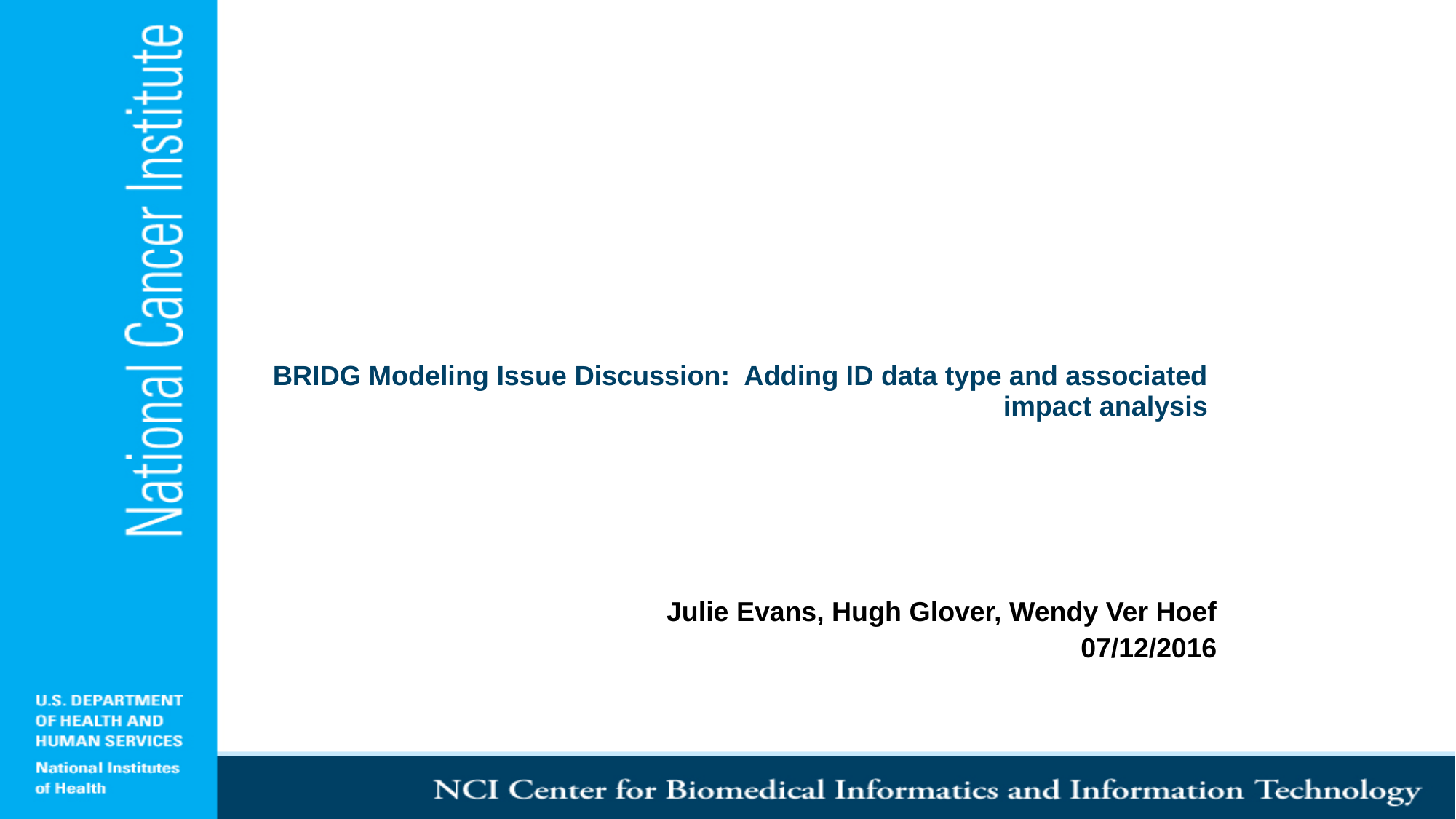

# BRIDG Modeling Issue Discussion:  Adding ID data type and associated impact analysis
Julie Evans, Hugh Glover, Wendy Ver Hoef
07/12/2016